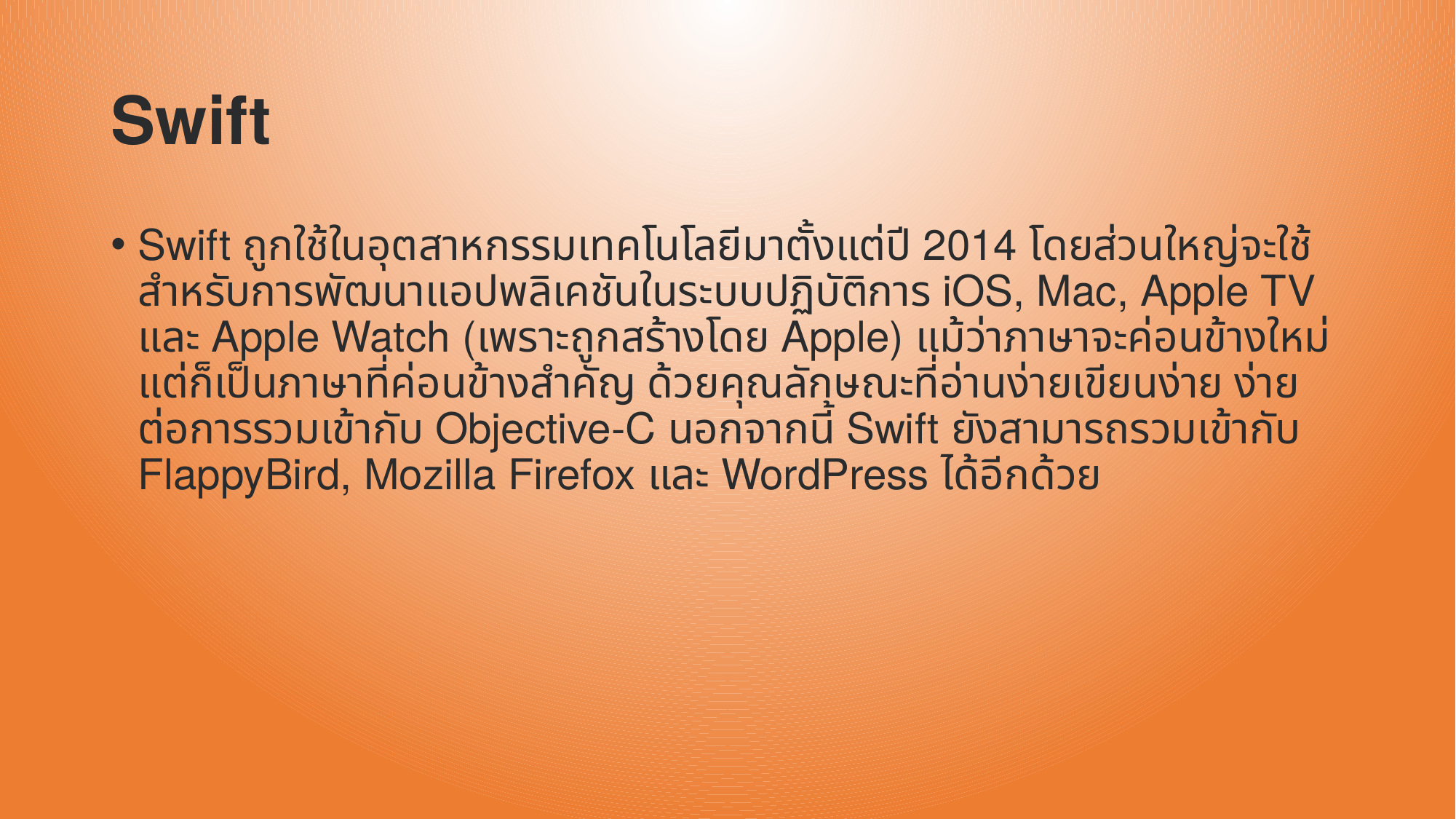

# Swift
Swift ถูกใช้ในอุตสาหกรรมเทคโนโลยีมาตั้งแต่ปี 2014 โดยส่วนใหญ่จะใช้สำหรับการพัฒนาแอปพลิเคชันในระบบปฏิบัติการ iOS, Mac, Apple TV และ Apple Watch (เพราะถูกสร้างโดย Apple) แม้ว่าภาษาจะค่อนข้างใหม่ แต่ก็เป็นภาษาที่ค่อนข้างสำคัญ ด้วยคุณลักษณะที่อ่านง่ายเขียนง่าย ง่ายต่อการรวมเข้ากับ Objective-C นอกจากนี้ Swift ยังสามารถรวมเข้ากับ FlappyBird, Mozilla Firefox และ WordPress ได้อีกด้วย